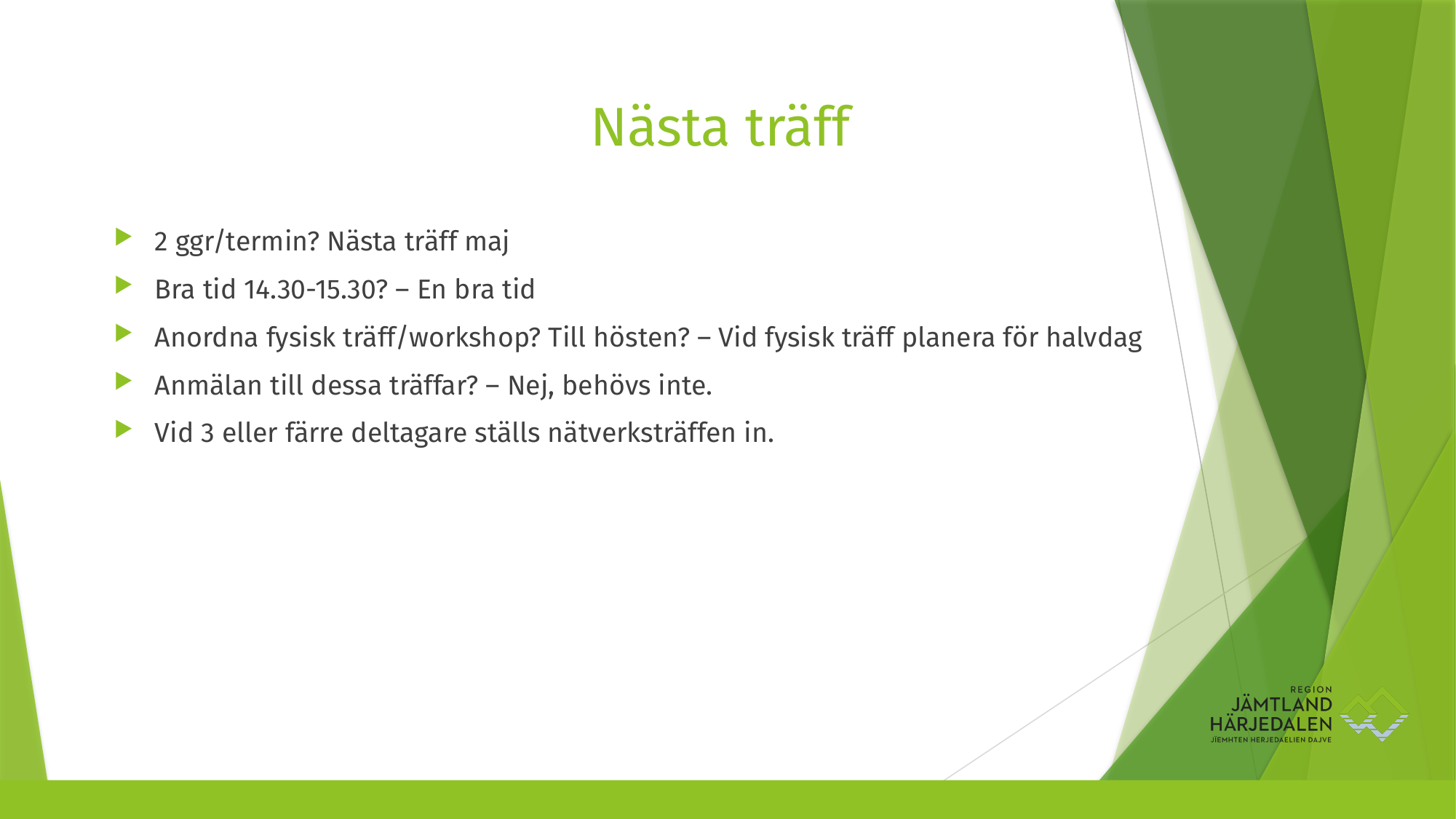

# Nästa träff
2 ggr/termin? Nästa träff maj
Bra tid 14.30-15.30? – En bra tid
Anordna fysisk träff/workshop? Till hösten? – Vid fysisk träff planera för halvdag
Anmälan till dessa träffar? – Nej, behövs inte.
Vid 3 eller färre deltagare ställs nätverksträffen in.